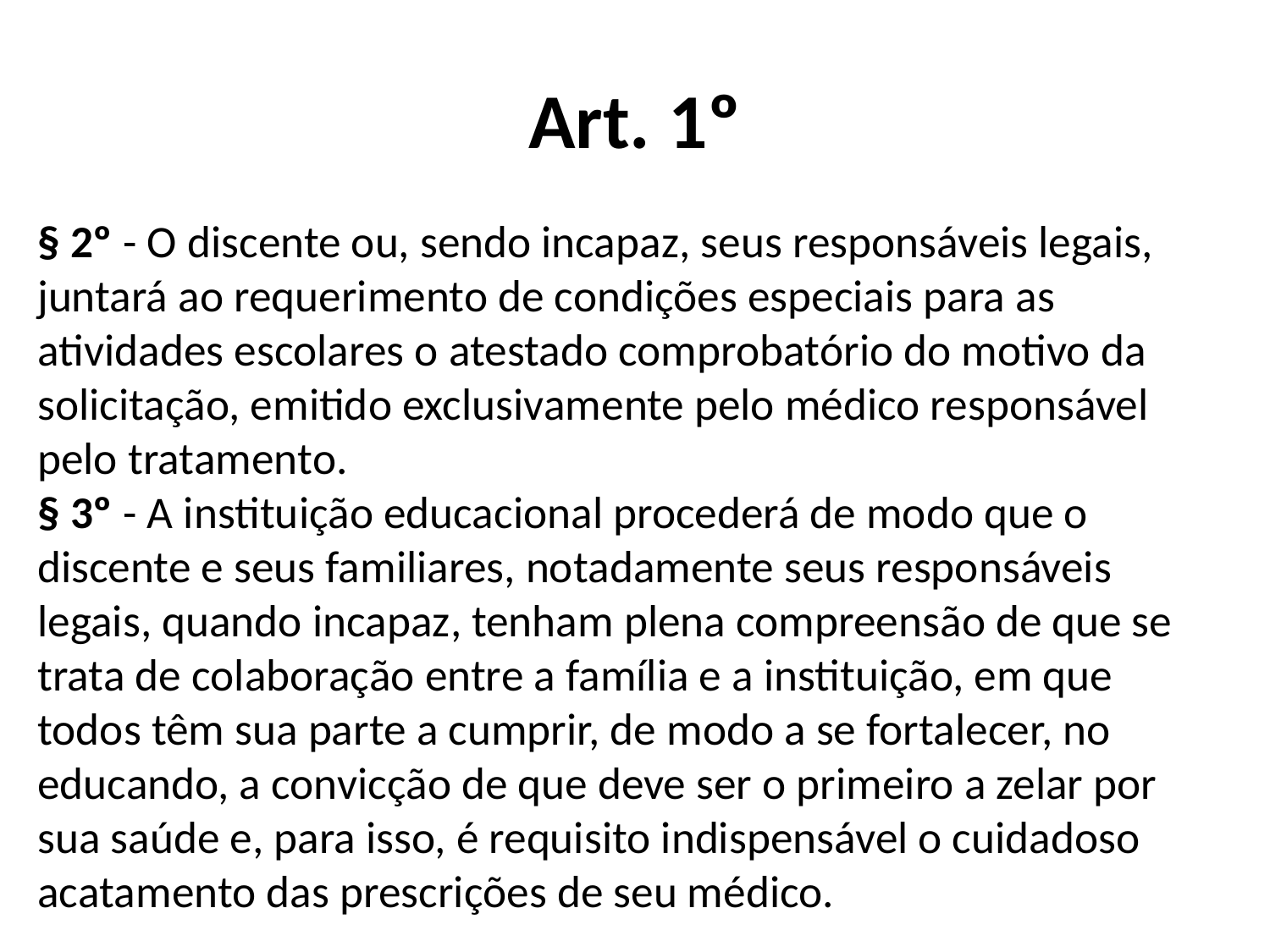

# Art. 1º
§ 2º - O discente ou, sendo incapaz, seus responsáveis legais, juntará ao requerimento de condições especiais para as atividades escolares o atestado comprobatório do motivo da solicitação, emitido exclusivamente pelo médico responsável pelo tratamento.
§ 3º - A instituição educacional procederá de modo que o discente e seus familiares, notadamente seus responsáveis legais, quando incapaz, tenham plena compreensão de que se trata de colaboração entre a família e a instituição, em que todos têm sua parte a cumprir, de modo a se fortalecer, no educando, a convicção de que deve ser o primeiro a zelar por sua saúde e, para isso, é requisito indispensável o cuidadoso acatamento das prescrições de seu médico.